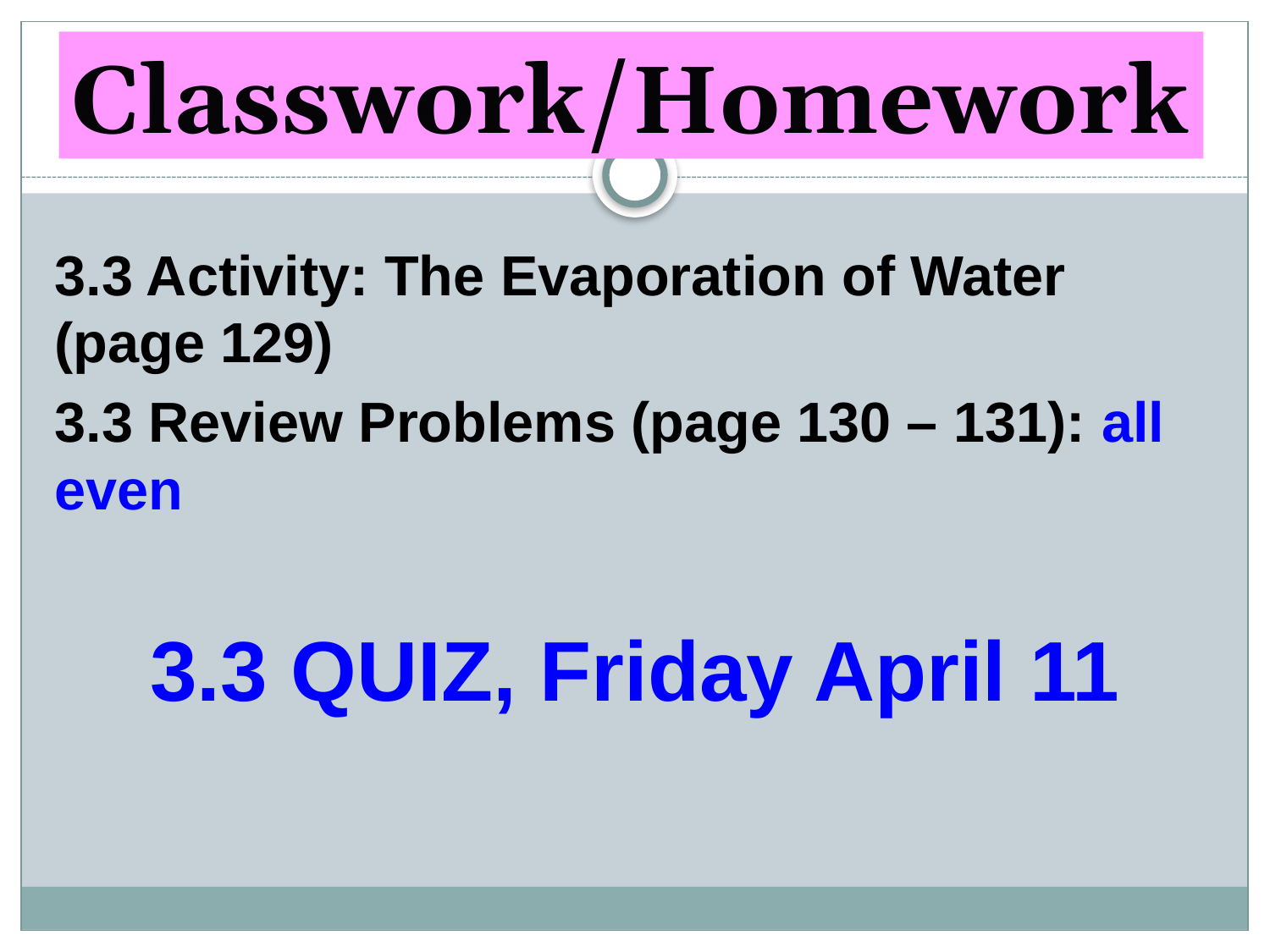

Classwork/Homework
3.3 Activity: The Evaporation of Water (page 129)
3.3 Review Problems (page 130 – 131): all even

3.3 QUIZ, Friday April 11